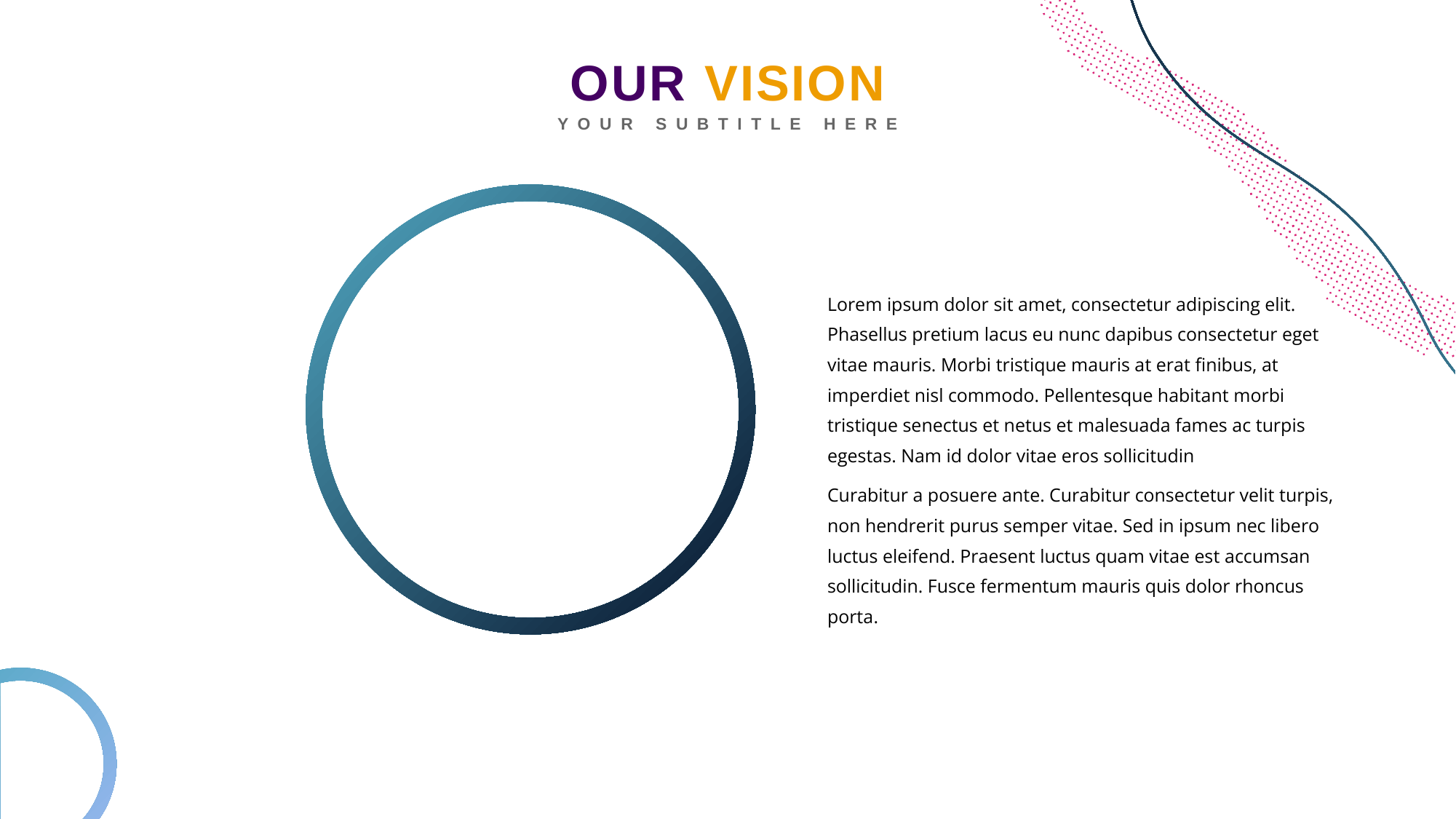

OUR VISION
YOUR SUBTITLE HERE

Lorem ipsum dolor sit amet, consectetur adipiscing elit. Phasellus pretium lacus eu nunc dapibus consectetur eget vitae mauris. Morbi tristique mauris at erat finibus, at imperdiet nisl commodo. Pellentesque habitant morbi tristique senectus et netus et malesuada fames ac turpis egestas. Nam id dolor vitae eros sollicitudin
Curabitur a posuere ante. Curabitur consectetur velit turpis, non hendrerit purus semper vitae. Sed in ipsum nec libero luctus eleifend. Praesent luctus quam vitae est accumsan sollicitudin. Fusce fermentum mauris quis dolor rhoncus porta.